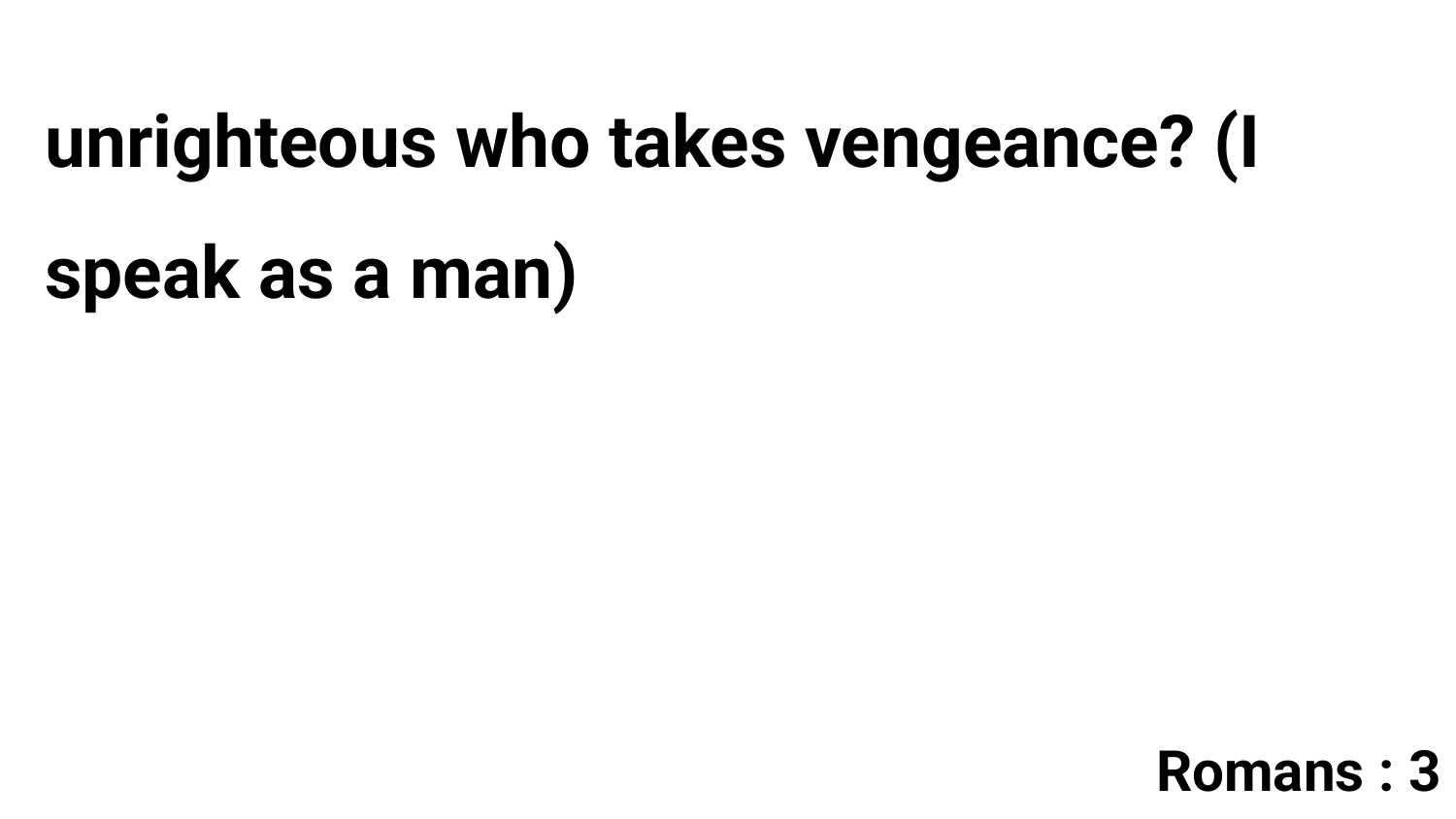

unrighteous who takes vengeance? (I speak as a man)
Romans : 3